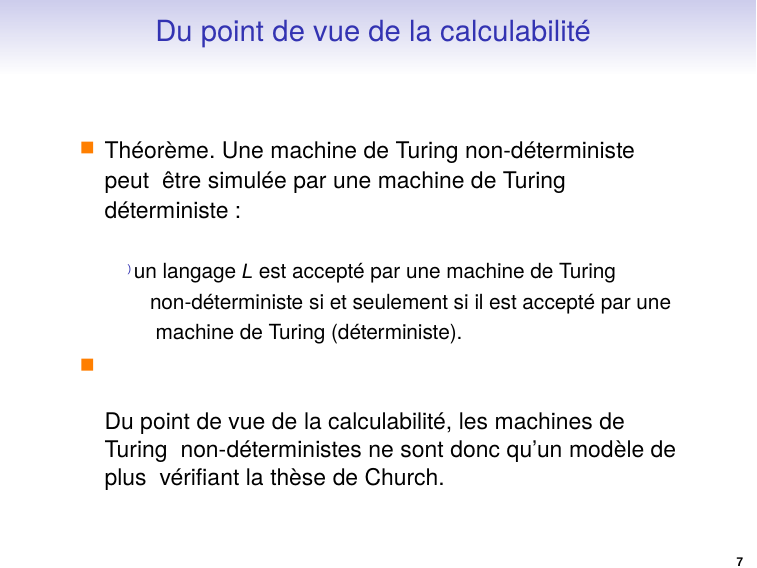

# Du point de vue de la calculabilité
Théorème. Une machine de Turing non-déterministe peut  être simulée par une machine de Turing déterministe :

) un langage L est accepté par une machine de Turing
non-déterministe si et seulement si il est accepté par une  machine de Turing (déterministe).

Du point de vue de la calculabilité, les machines de Turing  non-déterministes ne sont donc qu’un modèle de plus  vérifiant la thèse de Church.

7